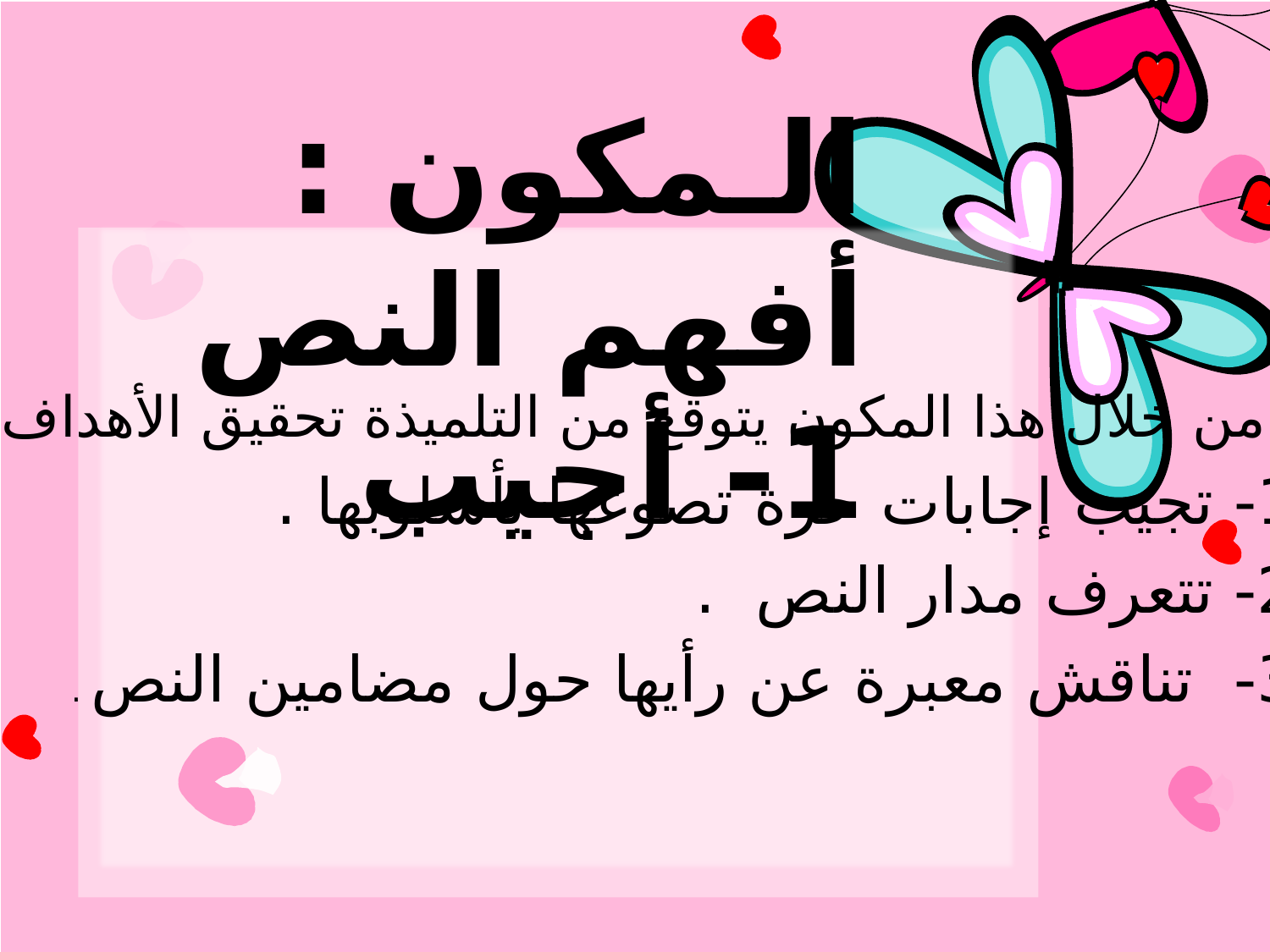

الـمكون : أفهم النص 1- أجيب

من خلال هذا المكون يتوقع من التلميذة تحقيق الأهداف التالية :
1- تجيب إجابات حرة تصوغها بأسلوبها .
2- تتعرف مدار النص  .
3-  تناقش معبرة عن رأيها حول مضامين النص .